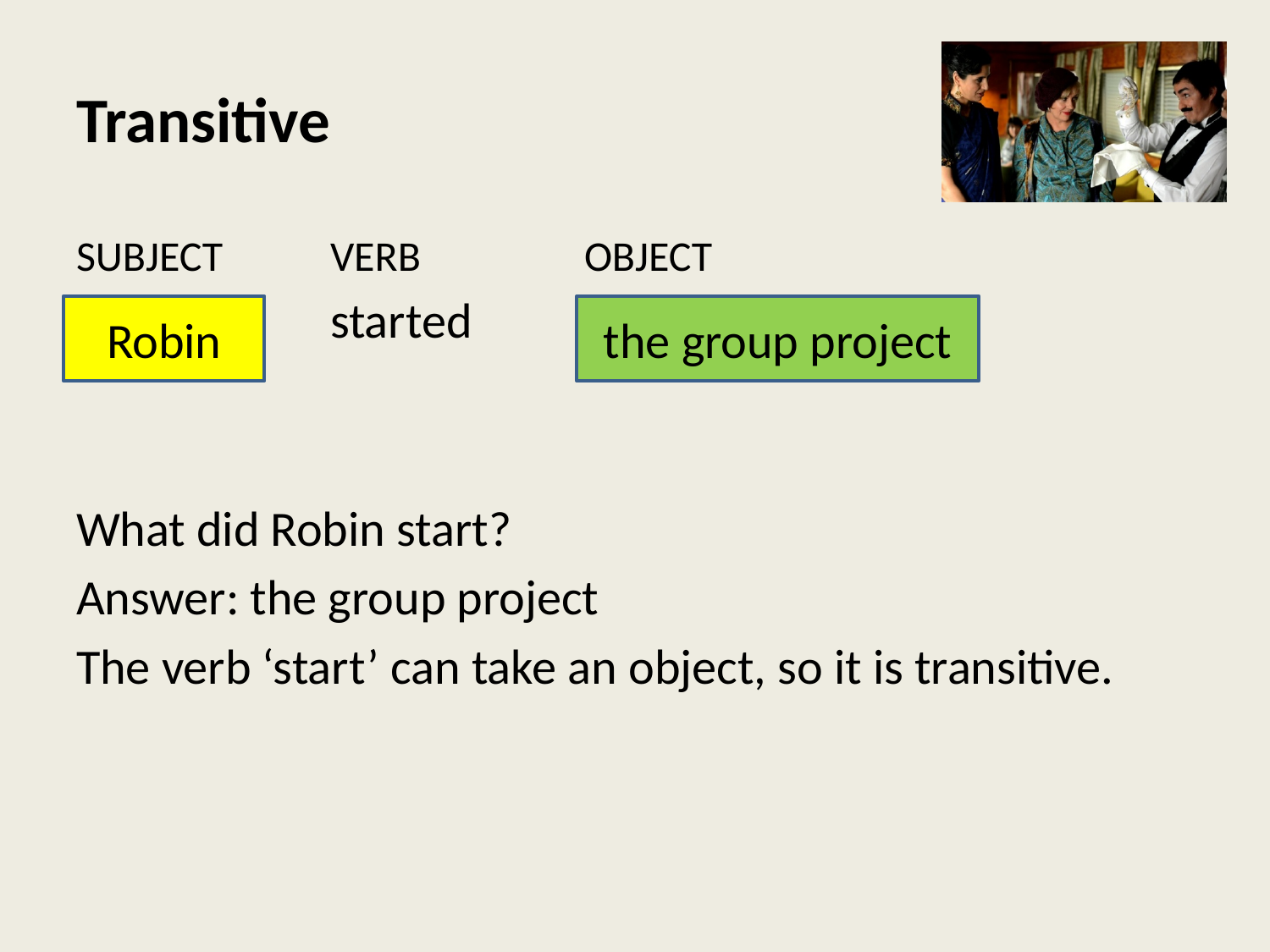

# Transitive
SUBJECT	VERB		OBJECT
		started

What did Robin start?
Answer: the group project
The verb ‘start’ can take an object, so it is transitive.

Robin
the group project